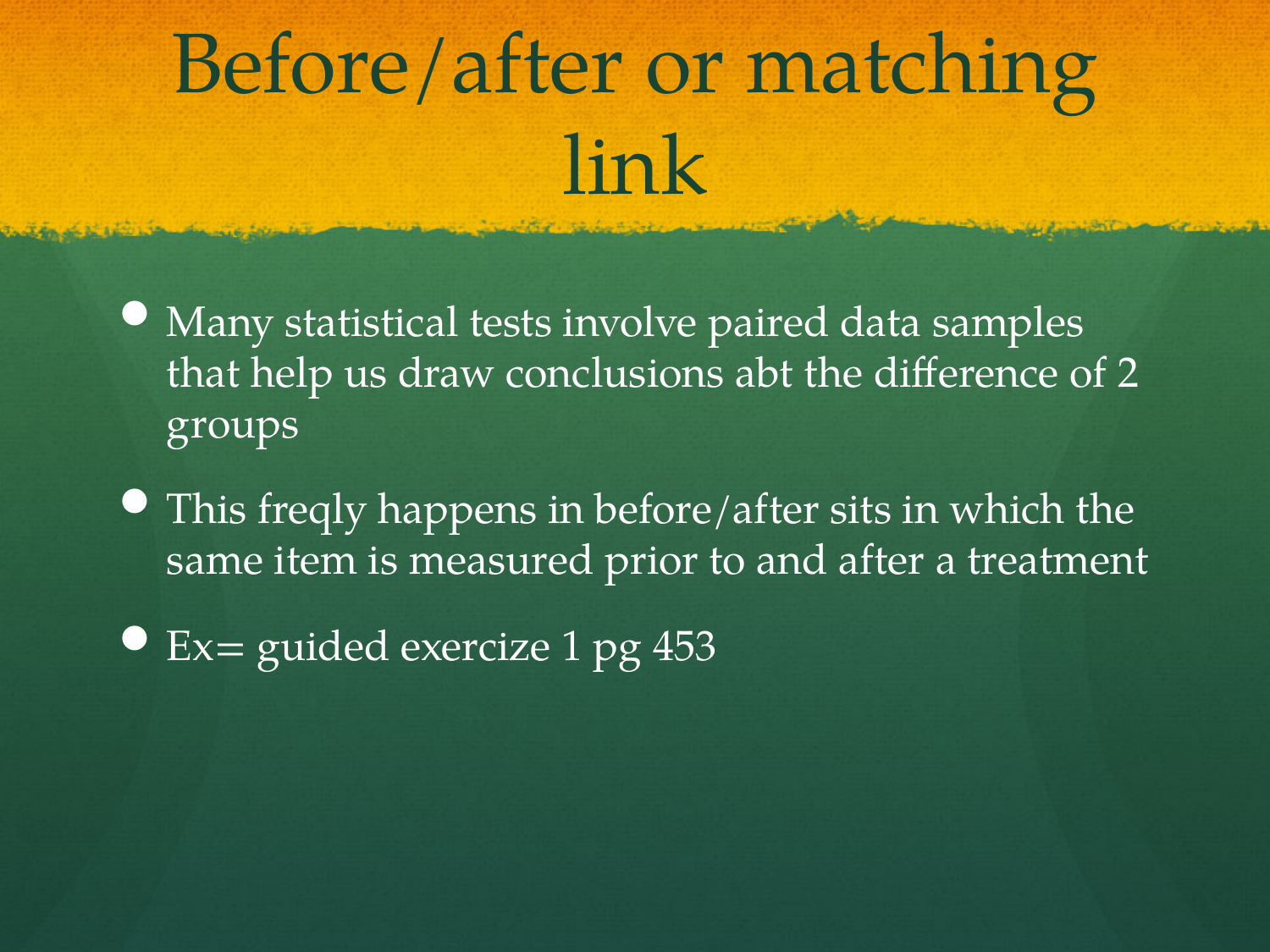

# Before/after or matching link
Many statistical tests involve paired data samples that help us draw conclusions abt the difference of 2 groups
This freqly happens in before/after sits in which the same item is measured prior to and after a treatment
Ex= guided exercize 1 pg 453